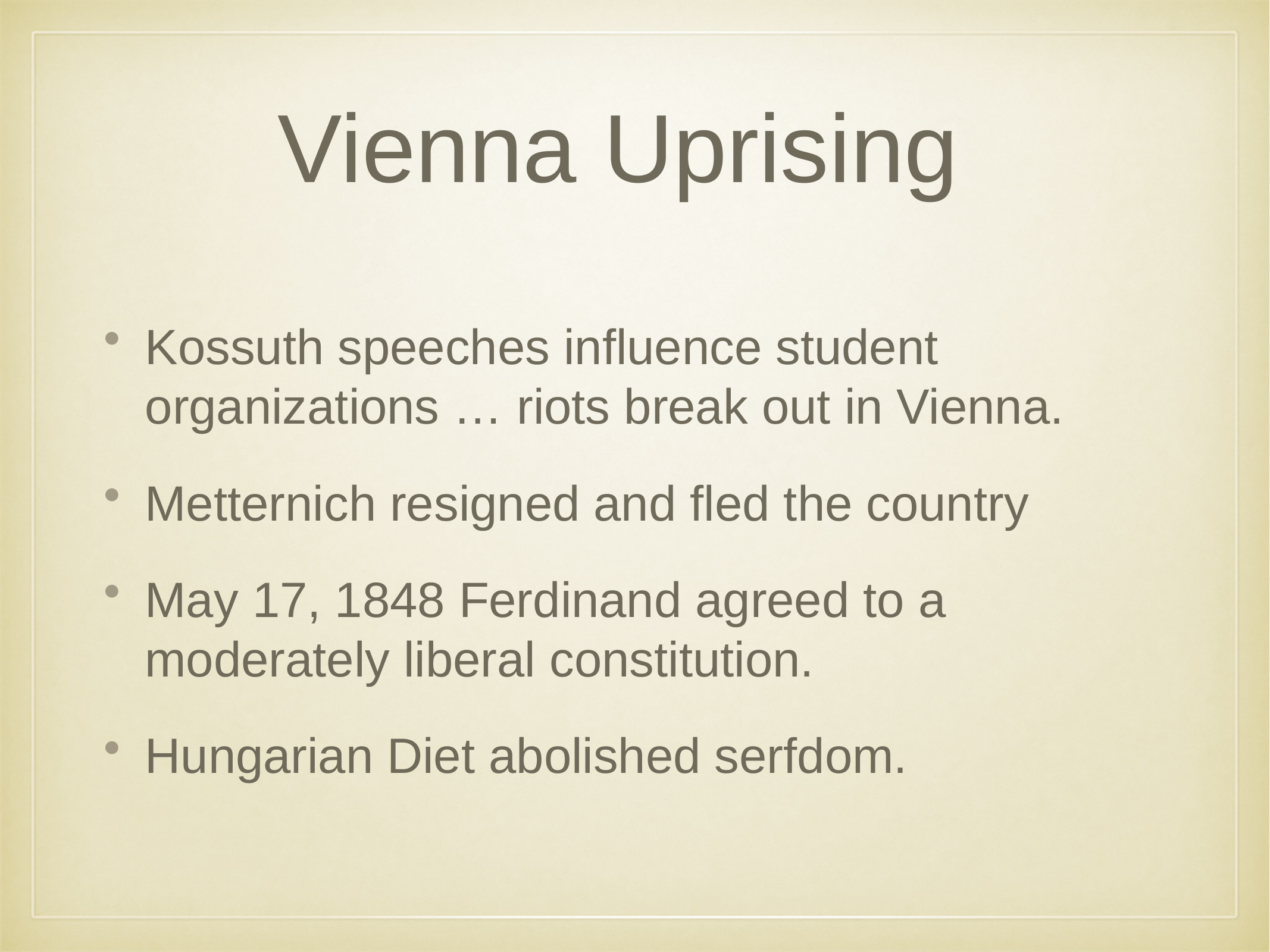

# Vienna Uprising
Kossuth speeches influence student organizations … riots break out in Vienna.
Metternich resigned and fled the country
May 17, 1848 Ferdinand agreed to a moderately liberal constitution.
Hungarian Diet abolished serfdom.